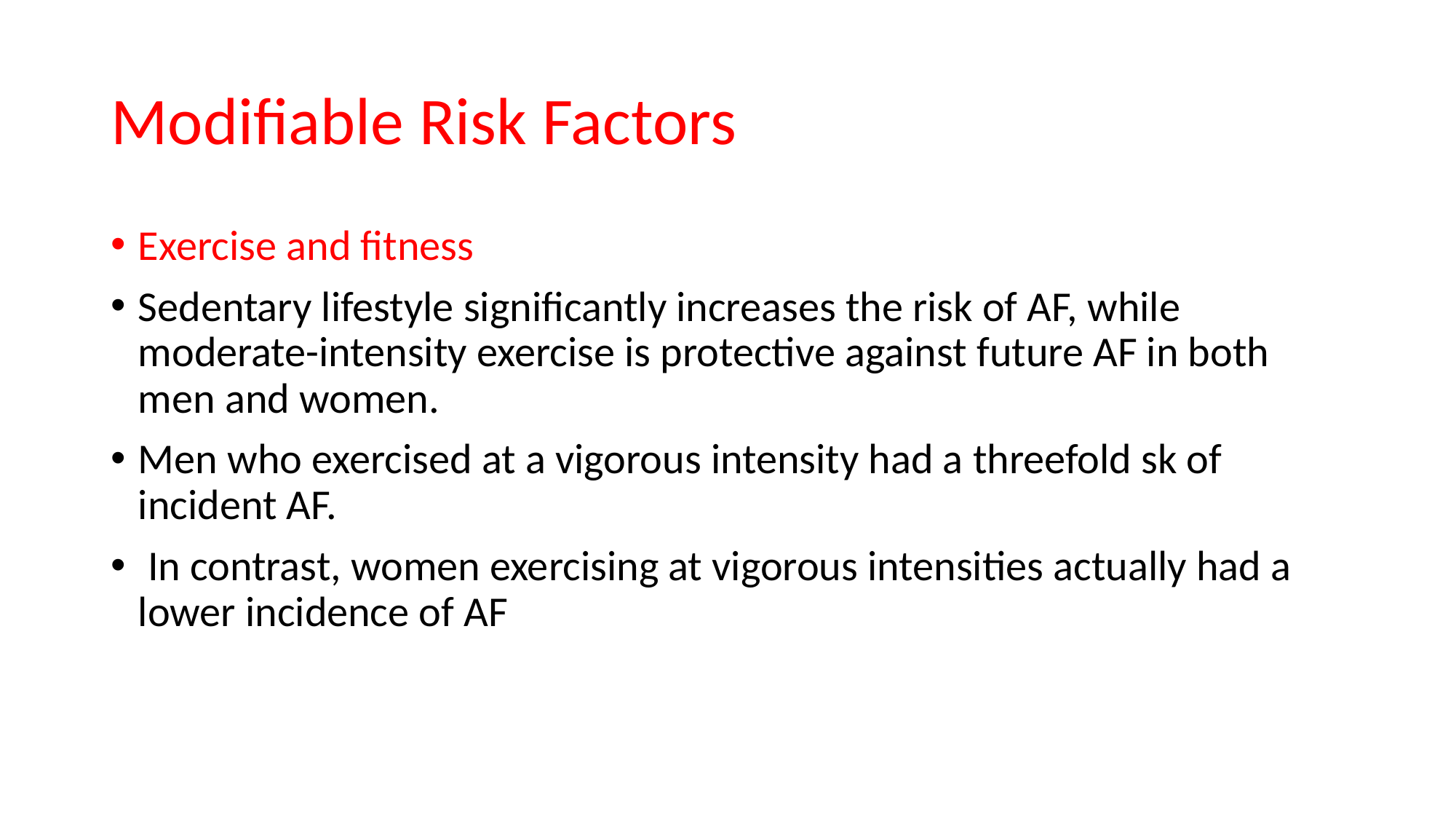

# Modifiable Risk Factors
Exercise and fitness
Sedentary lifestyle significantly increases the risk of AF, while moderate-intensity exercise is protective against future AF in both men and women.
Men who exercised at a vigorous intensity had a threefold sk of incident AF.
 In contrast, women exercising at vigorous intensities actually had a lower incidence of AF